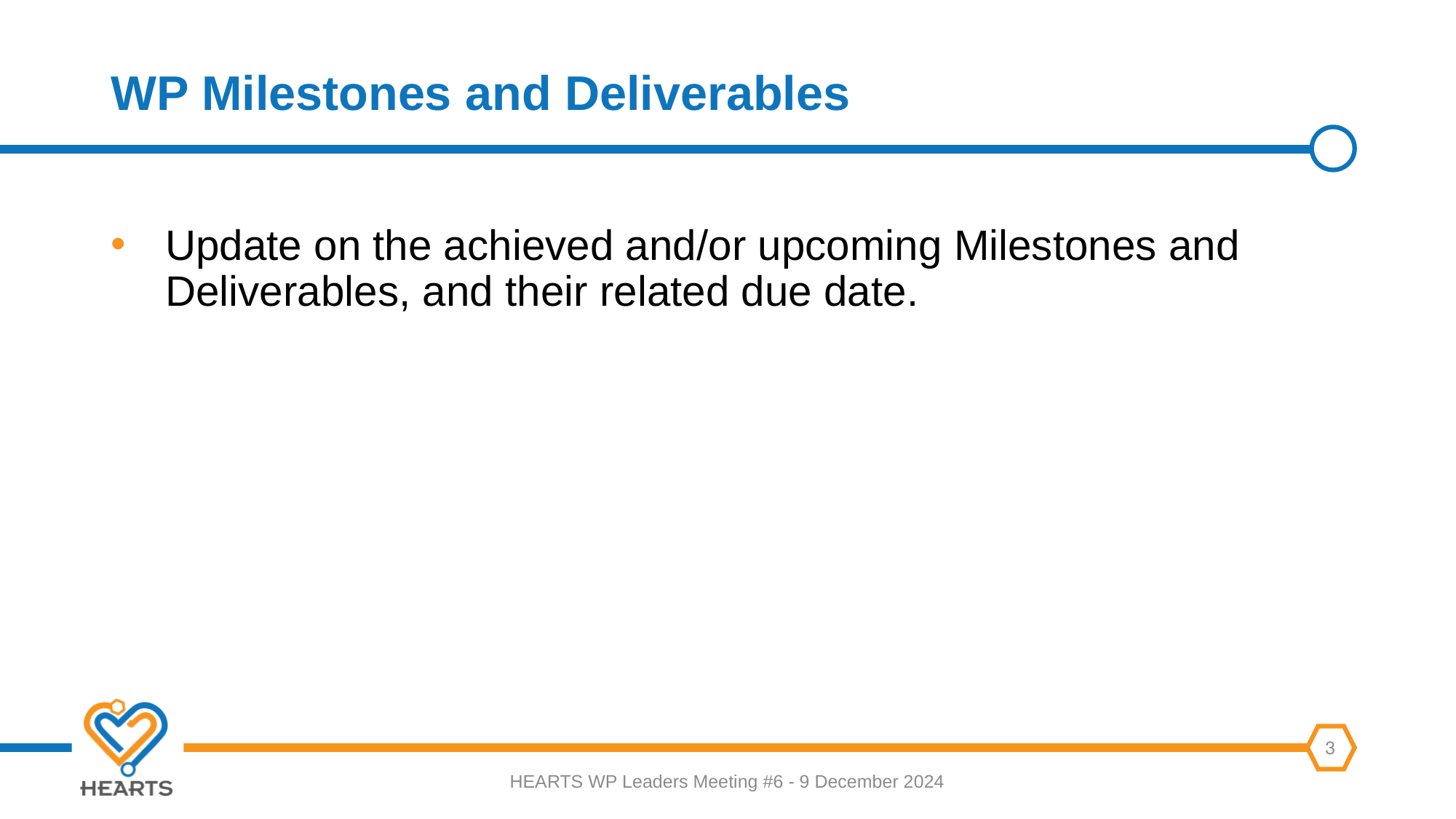

# WP Milestones and Deliverables
Update on the achieved and/or upcoming Milestones and Deliverables, and their related due date.
HEARTS WP Leaders Meeting #6 - 9 December 2024